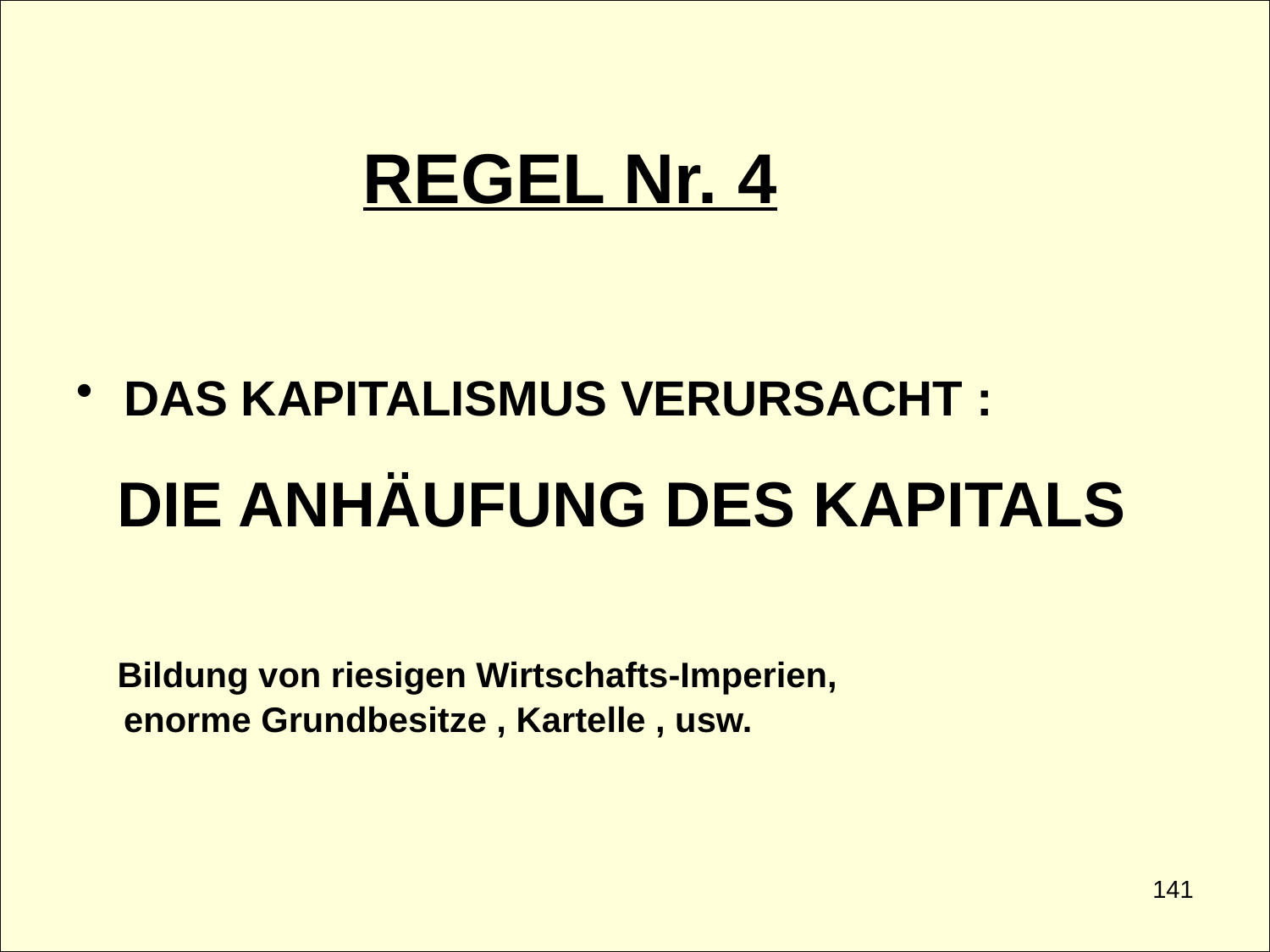

REGEL Nr. 4

DAS KAPITALISMUS VERURSACHT :

   DIE ANHÄUFUNG DES KAPITALS

   Bildung von riesigen Wirtschafts-Imperien,                               enorme Grundbesitze , Kartelle , usw.
141